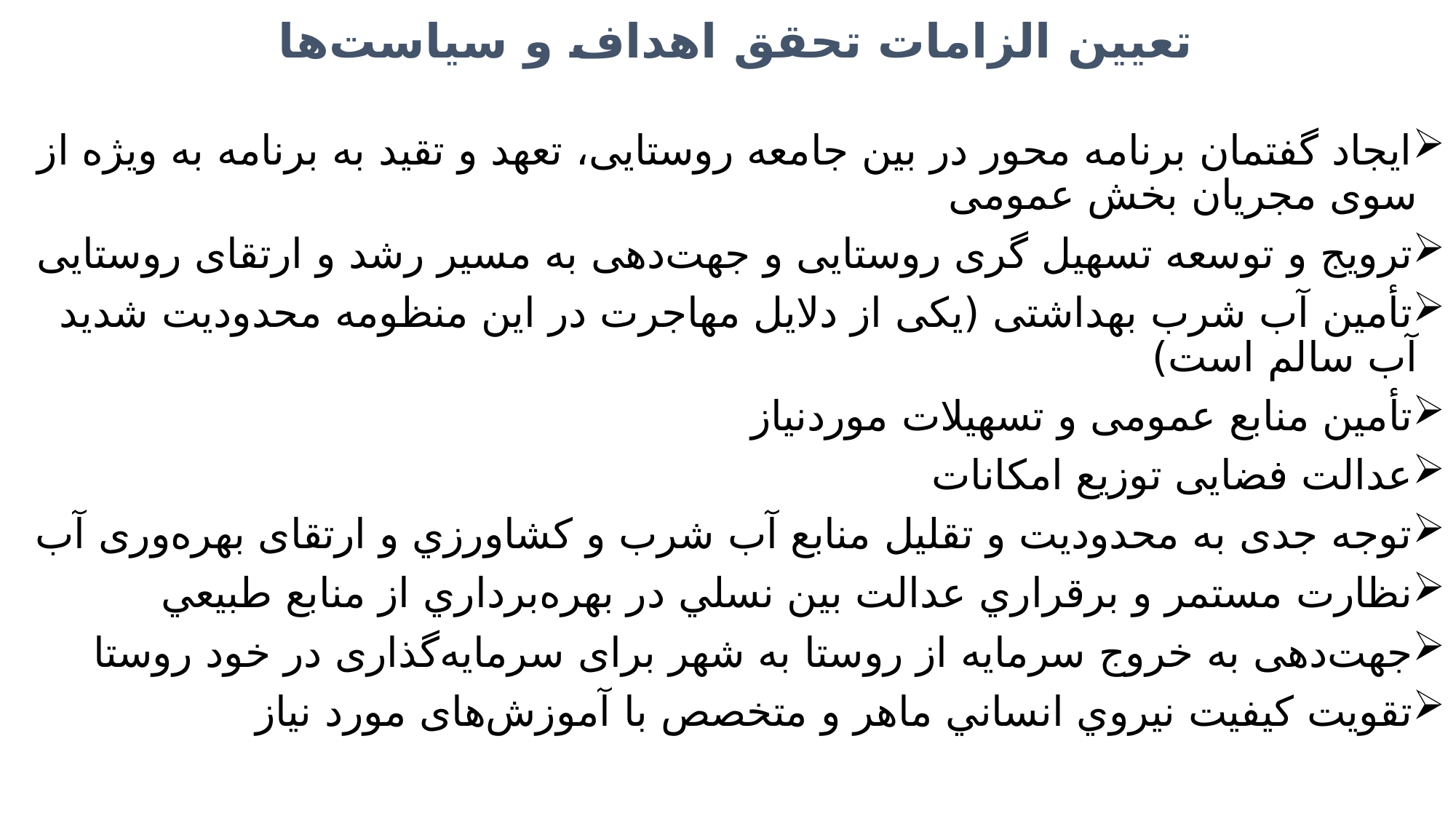

تعیین الزامات تحقق اهداف و سیاست‌ها

ایجاد گفتمان برنامه محور در بین جامعه روستایی، تعهد و تقید به برنامه به ویژه از سوی مجریان بخش عمومی
ترویج و توسعه تسهیل گری روستایی و جهت‌دهی به مسیر رشد و ارتقای روستایی
تأمین آب شرب بهداشتی (یکی از دلایل مهاجرت در این منظومه محدودیت شدید آب سالم است)
تأمین منابع عمومی و تسهیلات موردنیاز
عدالت فضایی توزیع امکانات
توجه جدی به محدوديت و تقليل منابع آب شرب و کشاورزي و ارتقای بهره‌وری آب
نظارت مستمر و برقراري عدالت بين نسلي در بهره‌برداري از منابع طبيعي
جهت‌دهی به خروج سرمایه از روستا به شهر برای سرمایه‌گذاری در خود روستا
تقویت کیفیت نيروي انساني ماهر و متخصص با آموزش‌های مورد نیاز